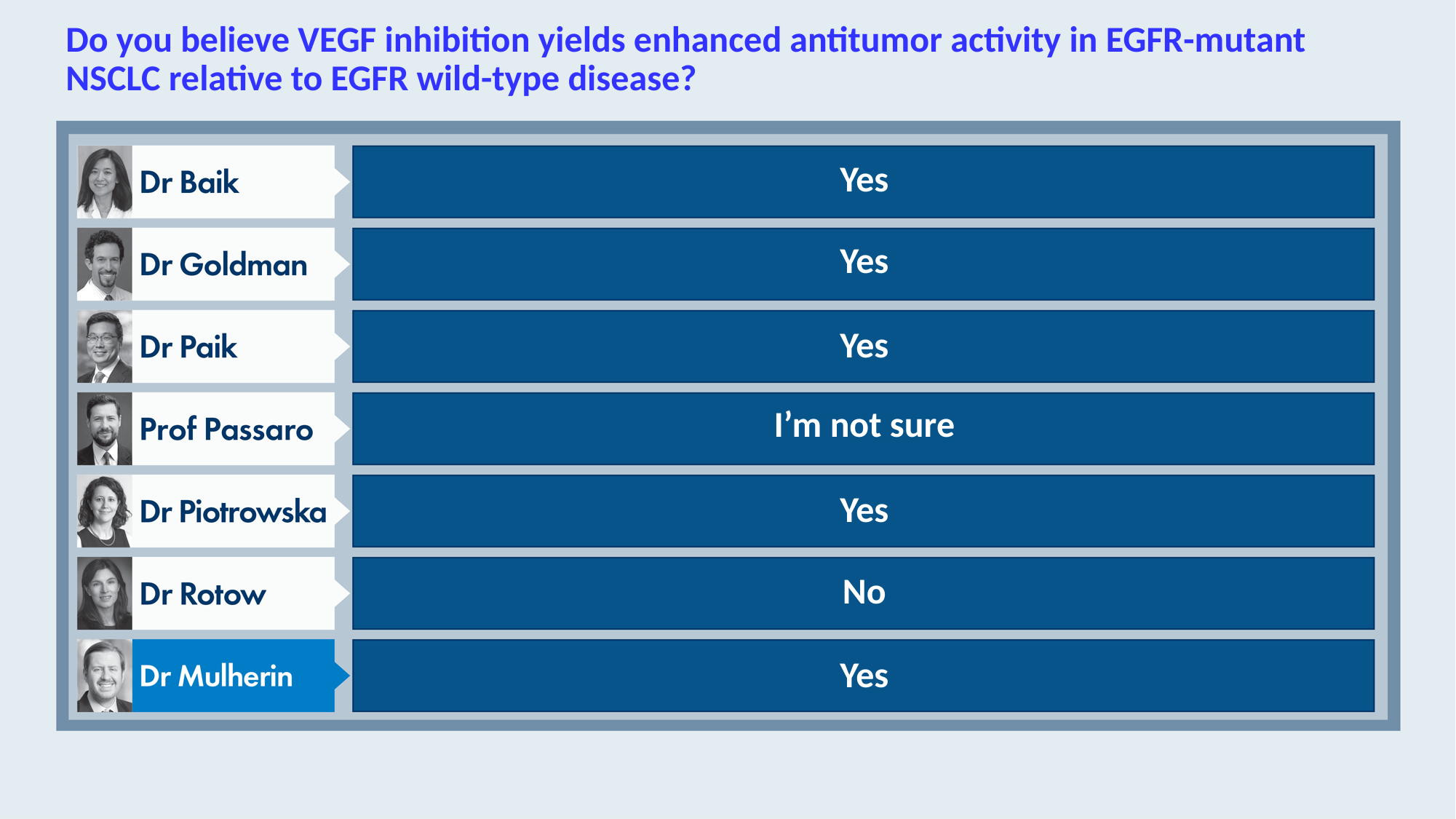

# Do you believe VEGF inhibition yields enhanced antitumor activity in EGFR-mutant NSCLC relative to EGFR wild-type disease?
Yes
Yes
Yes
I’m not sure
Yes
No
Yes